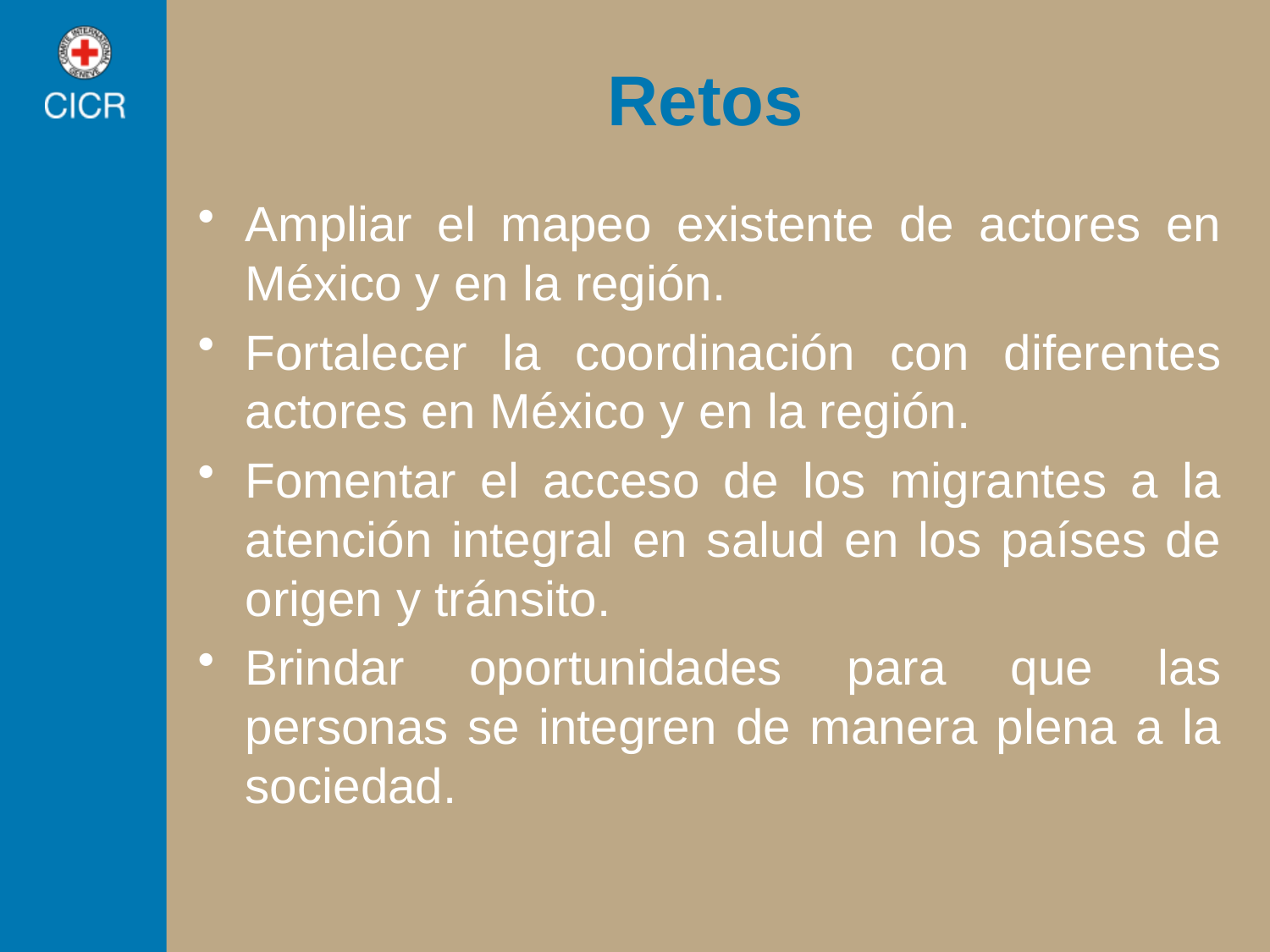

# Retos
Ampliar el mapeo existente de actores en México y en la región.
Fortalecer la coordinación con diferentes actores en México y en la región.
Fomentar el acceso de los migrantes a la atención integral en salud en los países de origen y tránsito.
Brindar oportunidades para que las personas se integren de manera plena a la sociedad.